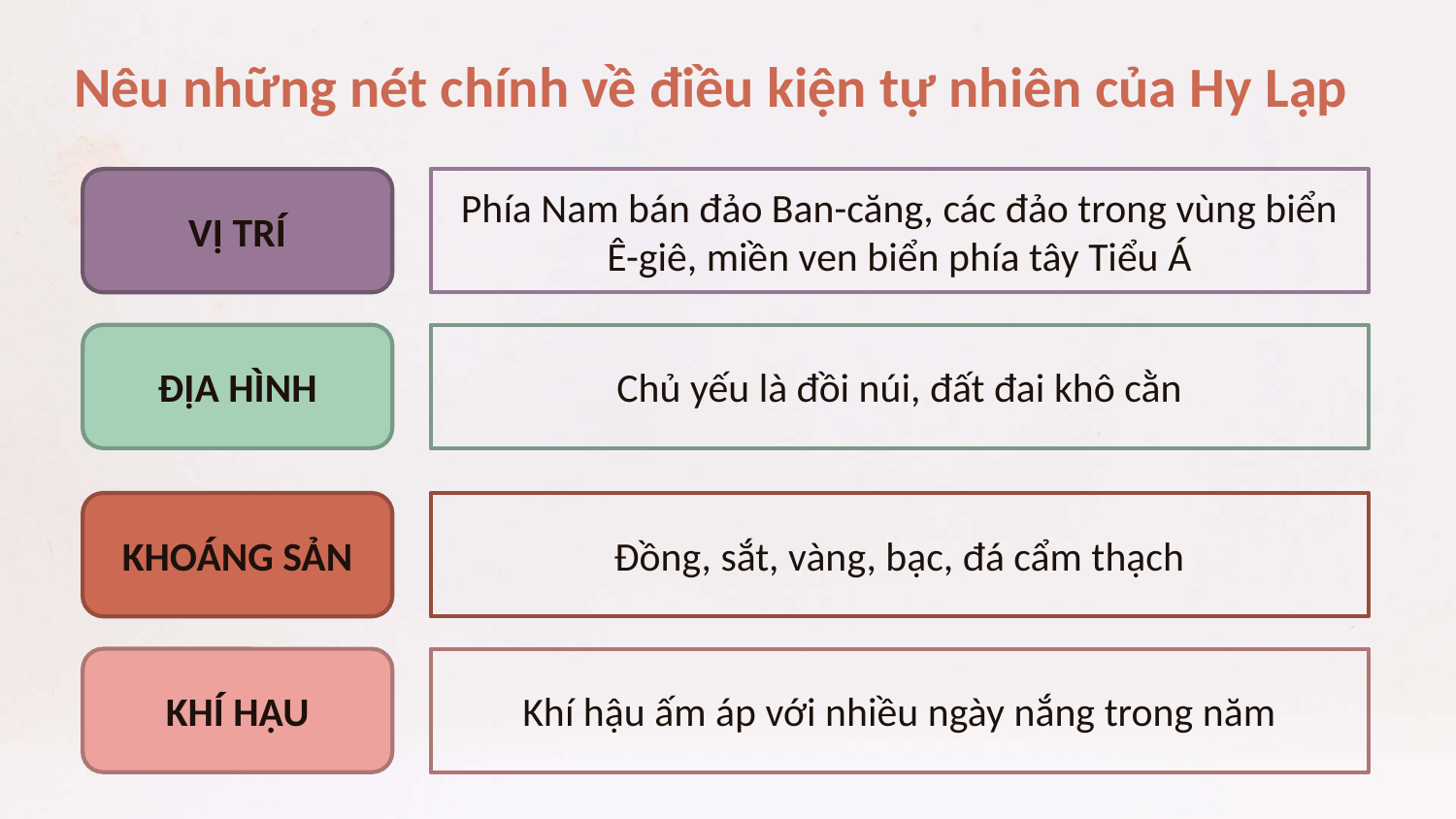

# Nêu những nét chính về điều kiện tự nhiên của Hy Lạp
Phía Nam bán đảo Ban-căng, các đảo trong vùng biển Ê-giê, miền ven biển phía tây Tiểu Á
VỊ TRÍ
ĐỊA HÌNH
Chủ yếu là đồi núi, đất đai khô cằn
KHOÁNG SẢN
Đồng, sắt, vàng, bạc, đá cẩm thạch
KHÍ HẬU
Khí hậu ấm áp với nhiều ngày nắng trong năm